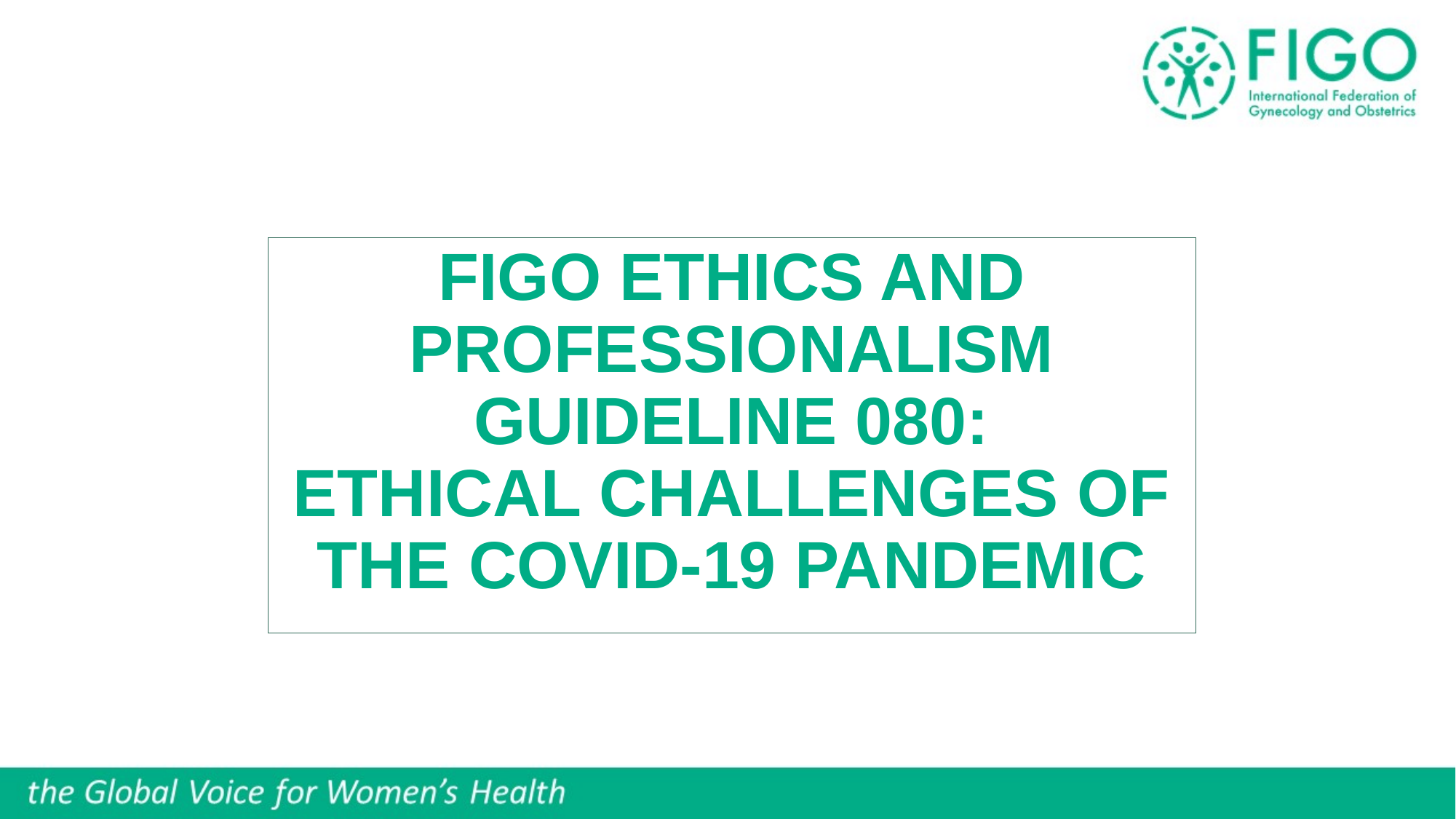

# FIGO ETHICS AND PROFESSIONALISM GUIDELINE 080: ETHICAL CHALLENGES OF THE COVID-19 PANDEMIC